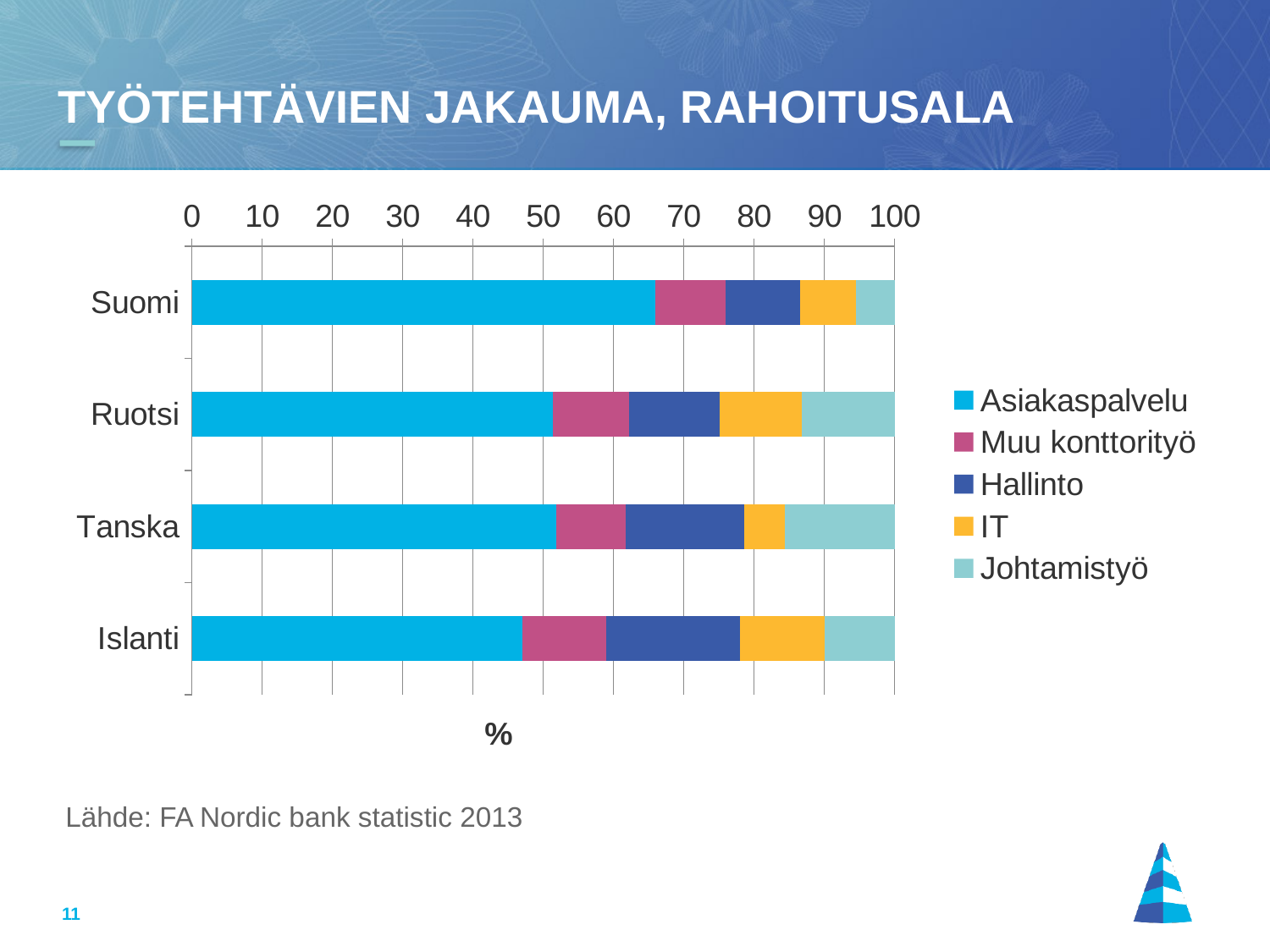

# Työtehtävien jakauma, rahoitusala

### Chart

| Category | Asiakaspalvelu | Muu konttorityö | Hallinto | IT | Johtamistyö |
|---|---|---|---|---|---|
| Suomi | 65.9 | 10.1 | 10.6 | 7.9 | 5.6 |
| Ruotsi | 51.4 | 10.8 | 12.9 | 11.7 | 13.2 |
| Tanska | 51.9 | 9.8 | 16.9 | 5.8 | 15.6 |
| Islanti | 47.0 | 12.0 | 19.0 | 12.0 | 10.0 |
Lähde: FA Nordic bank statistic 2013